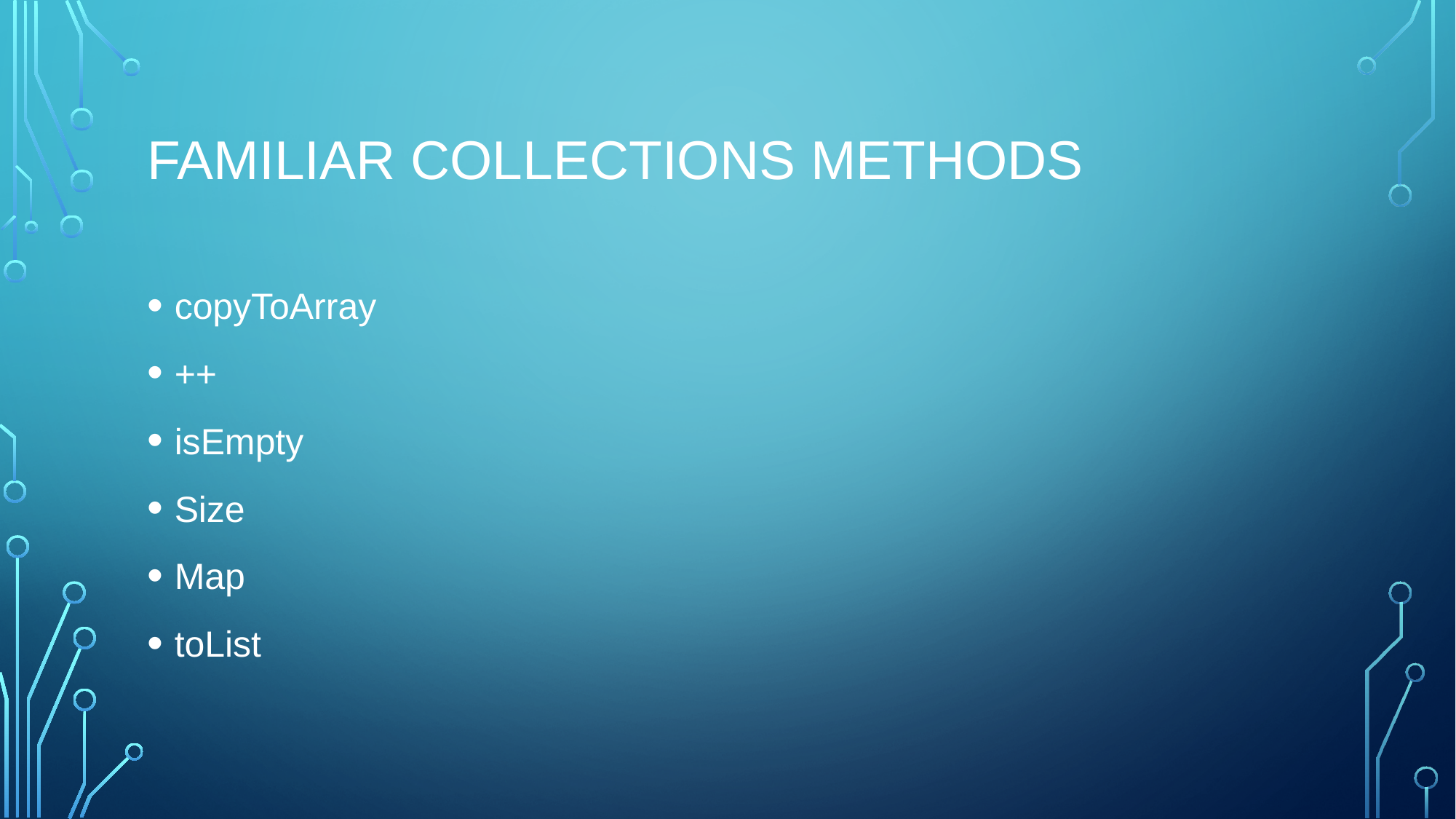

# Familiar Collections Methods
copyToArray
++
isEmpty
Size
Map
toList